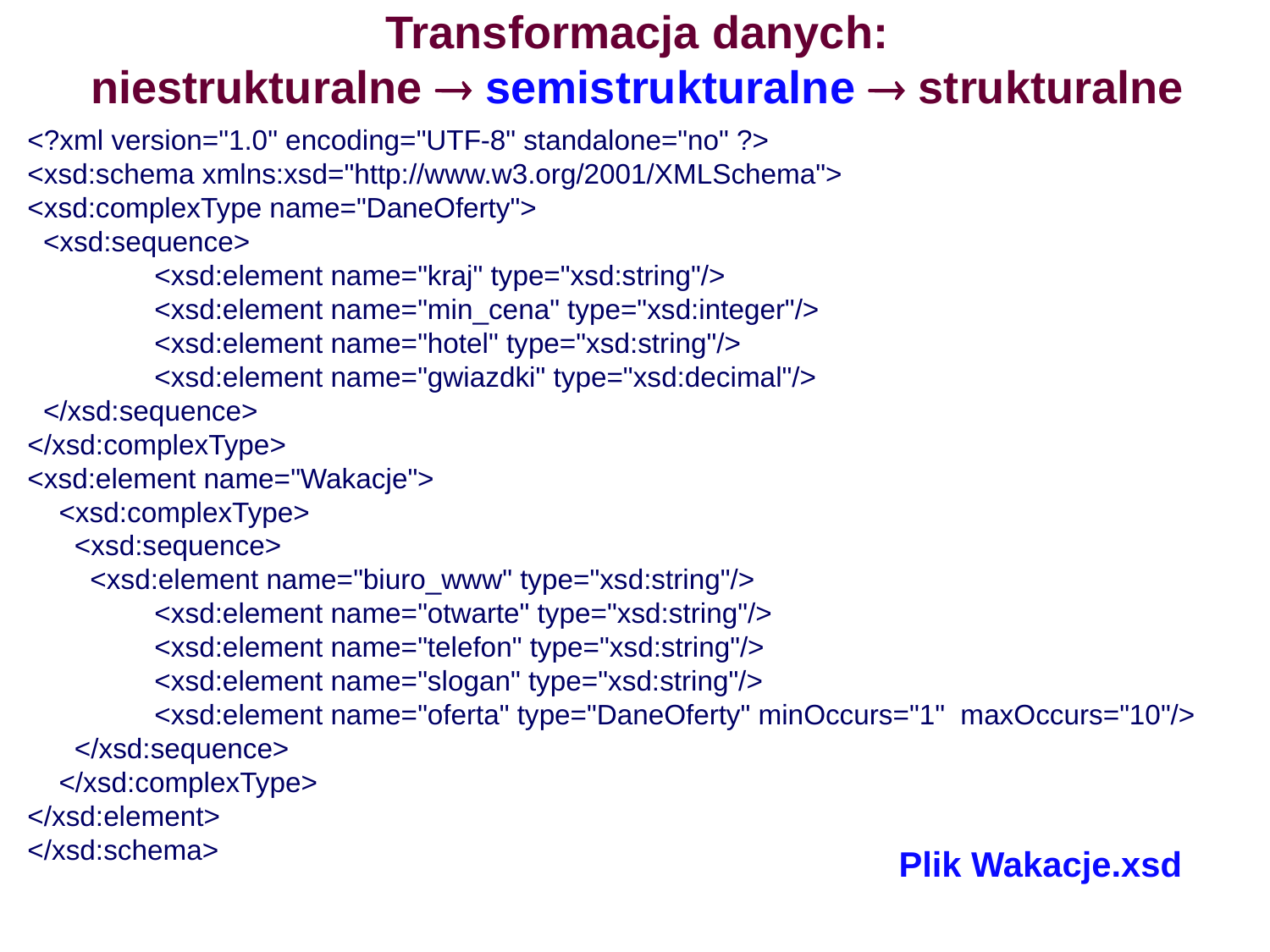

# Transformacja danych: niestrukturalne → semistrukturalne → strukturalne
<?xml version="1.0" encoding="UTF-8" standalone="no" ?>
<xsd:schema xmlns:xsd="http://www.w3.org/2001/XMLSchema">
<xsd:complexType name="DaneOferty">
  <xsd:sequence>
	<xsd:element name="kraj" type="xsd:string"/>
	<xsd:element name="min_cena" type="xsd:integer"/>
	<xsd:element name="hotel" type="xsd:string"/>
	<xsd:element name="gwiazdki" type="xsd:decimal"/>
  </xsd:sequence>
</xsd:complexType>
<xsd:element name="Wakacje">
    <xsd:complexType>
      <xsd:sequence>
        <xsd:element name="biuro_www" type="xsd:string"/>
	<xsd:element name="otwarte" type="xsd:string"/>
	<xsd:element name="telefon" type="xsd:string"/>
	<xsd:element name="slogan" type="xsd:string"/>
	<xsd:element name="oferta" type="DaneOferty" minOccurs="1"  maxOccurs="10"/>
      </xsd:sequence>
    </xsd:complexType>
</xsd:element>
</xsd:schema>
Plik Wakacje.xsd